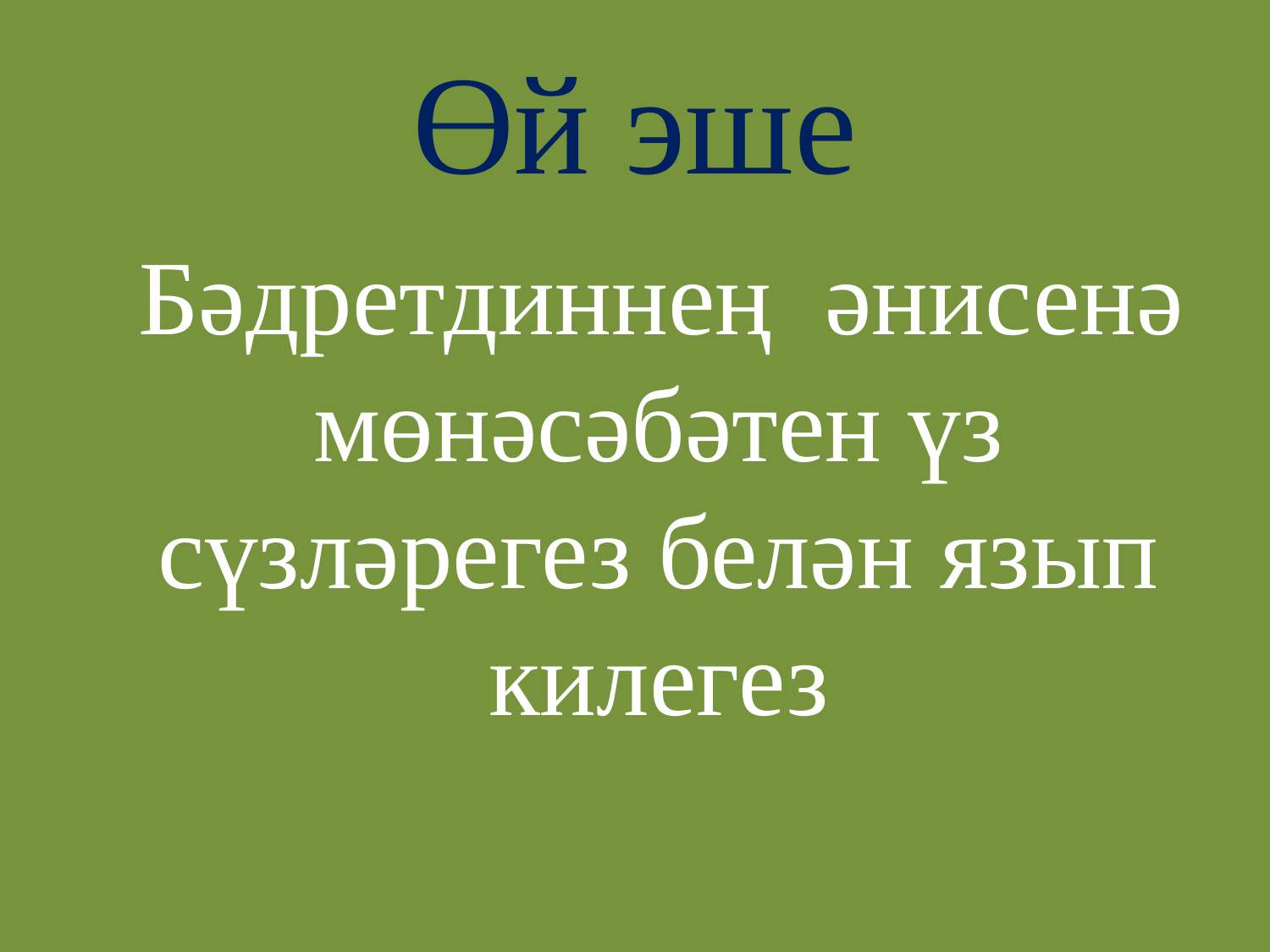

# Өй эше
  Бәдретдиннең  әнисенә мөнәсәбәтен үз сүзләрегез белән язып килегез